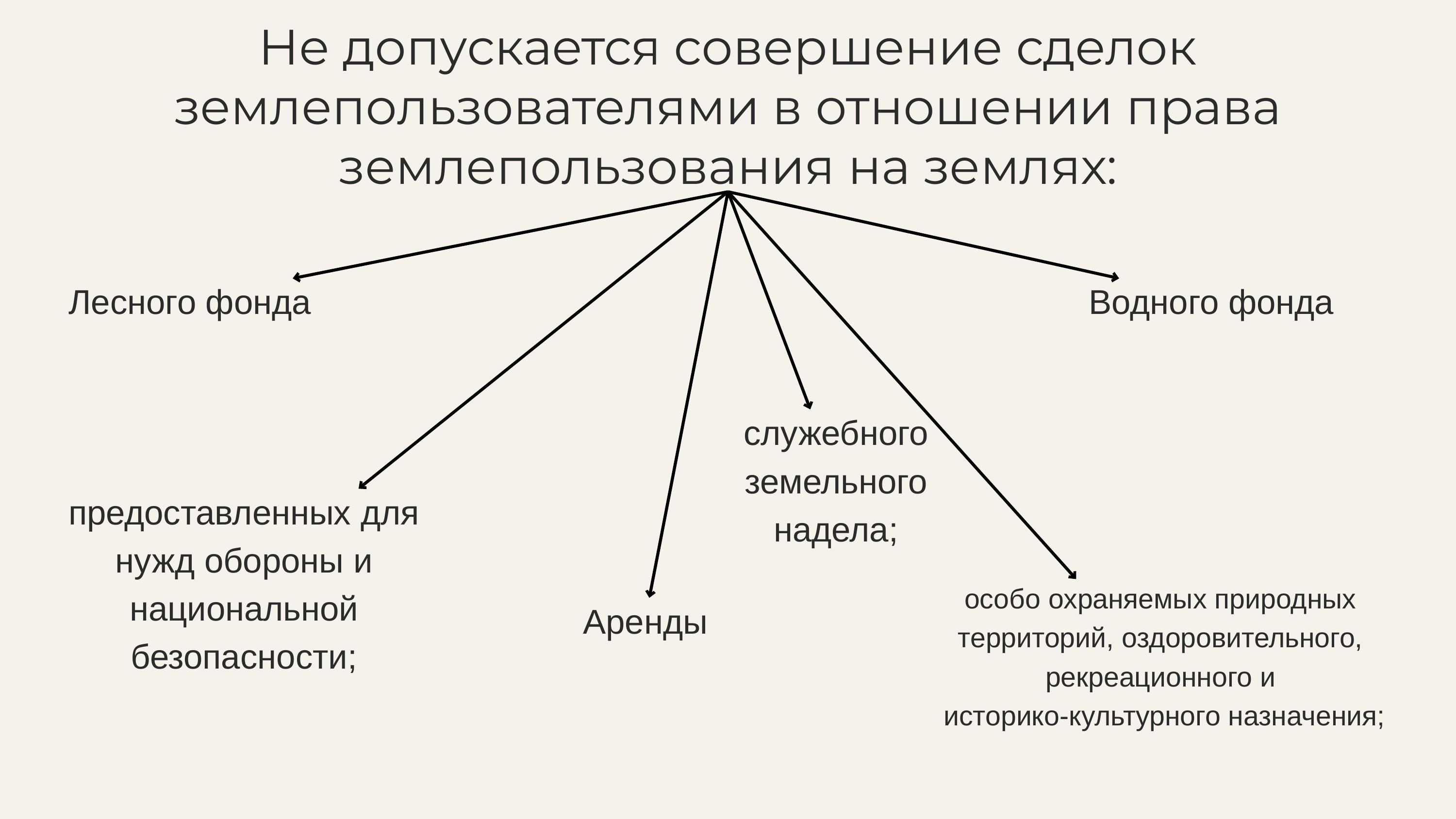

Не допускается совершение сделок землепользователями в отношении права землепользования на землях:

Лесного фонда
Водного фонда
служебного земельного надела;
предоставленных для нужд обороны и национальной безопасности;
особо охраняемых природных территорий, оздоровительного, рекреационного и
 историко-культурного назначения;
Аренды